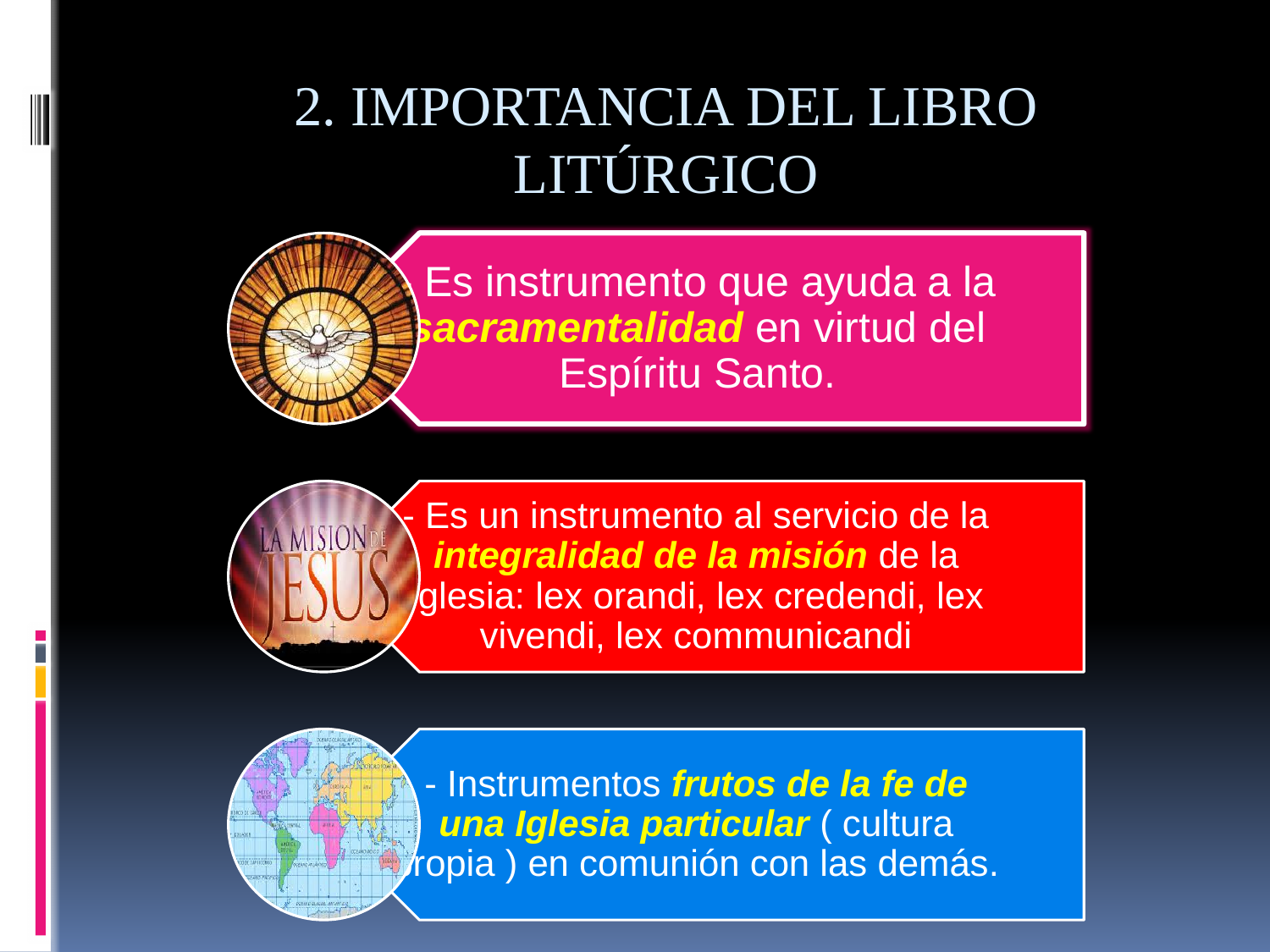

# 2. IMPORTANCIA DEL LIBRO LITÚRGICO
- Es instrumento que ayuda a la sacramentalidad en virtud del Espíritu Santo.
- Es un instrumento al servicio de la integralidad de la misión de la Iglesia: lex orandi, lex credendi, lex vivendi, lex communicandi
- Instrumentos frutos de la fe de una Iglesia particular ( cultura propia ) en comunión con las demás.